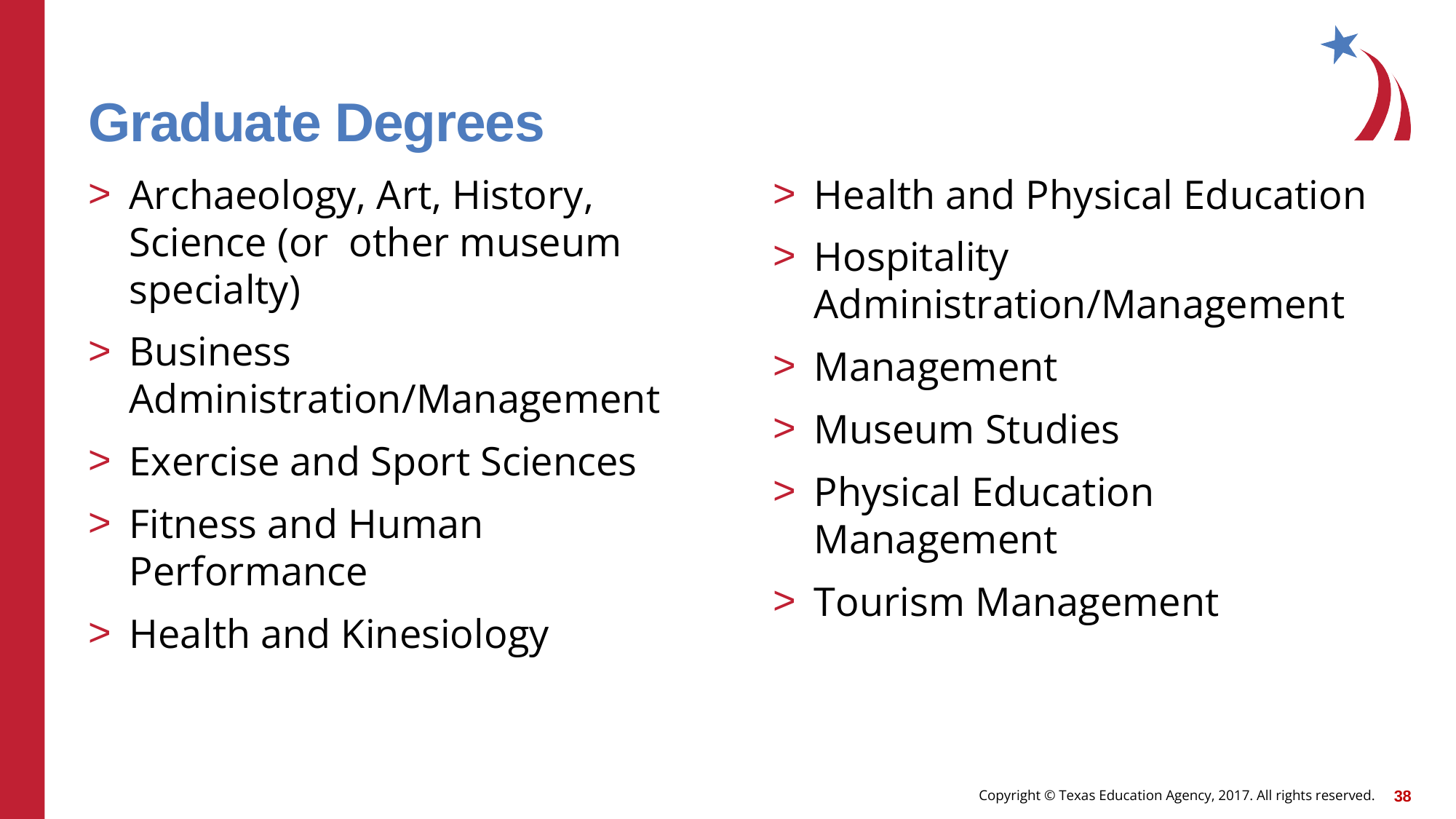

# Graduate Degrees
Archaeology, Art, History, Science (or  other museum specialty)
Business Administration/Management
Exercise and Sport Sciences
Fitness and Human Performance
Health and Kinesiology

Health and Physical Education
Hospitality  Administration/Management
Management
Museum Studies
Physical Education Management
Tourism Management